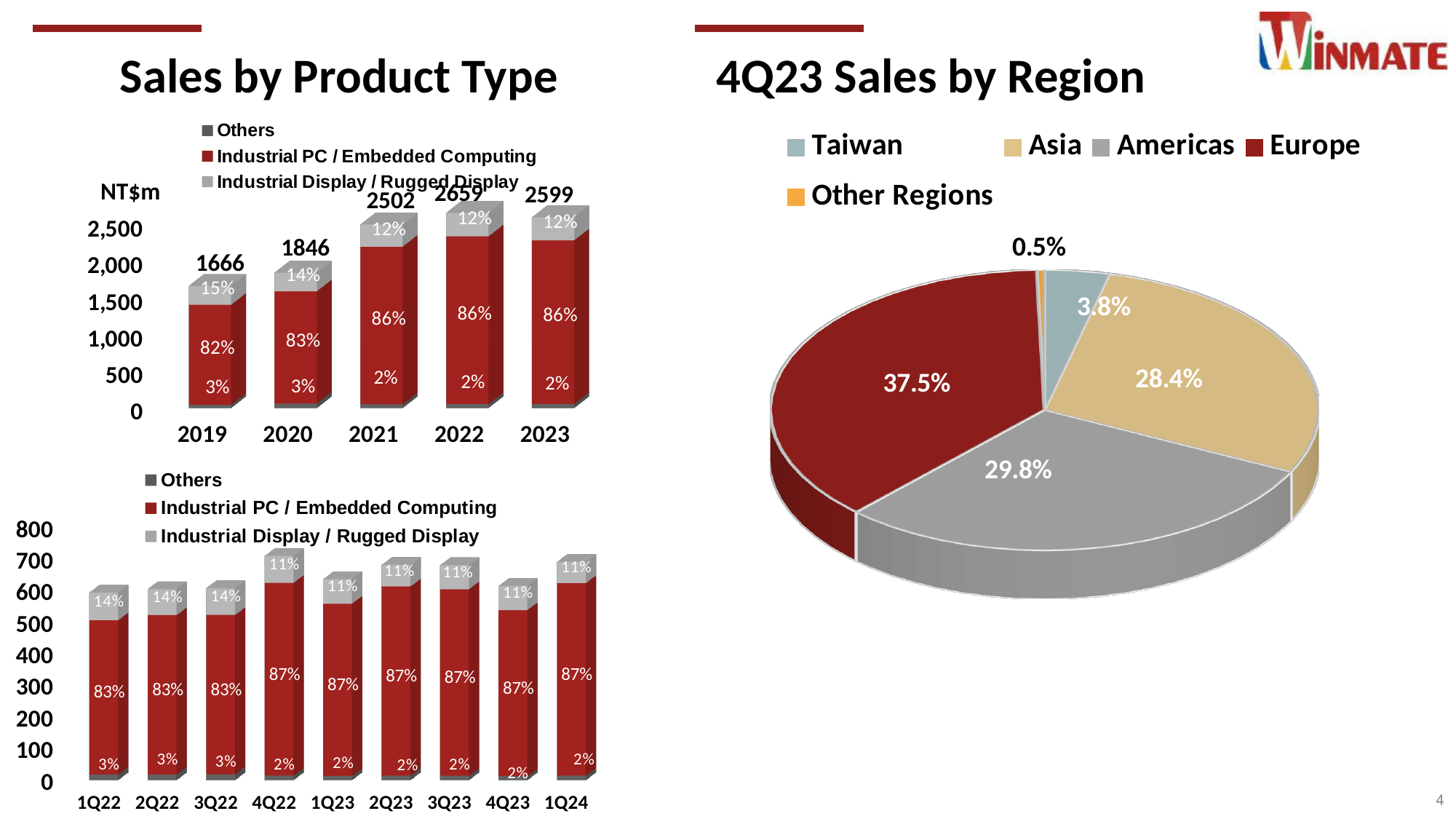

# Sales by Product Type
 4Q23 Sales by Region

[unsupported chart]

[unsupported chart]

[unsupported chart]

NT$m
2659
2599
2502
1846
1666

[unsupported chart]

4